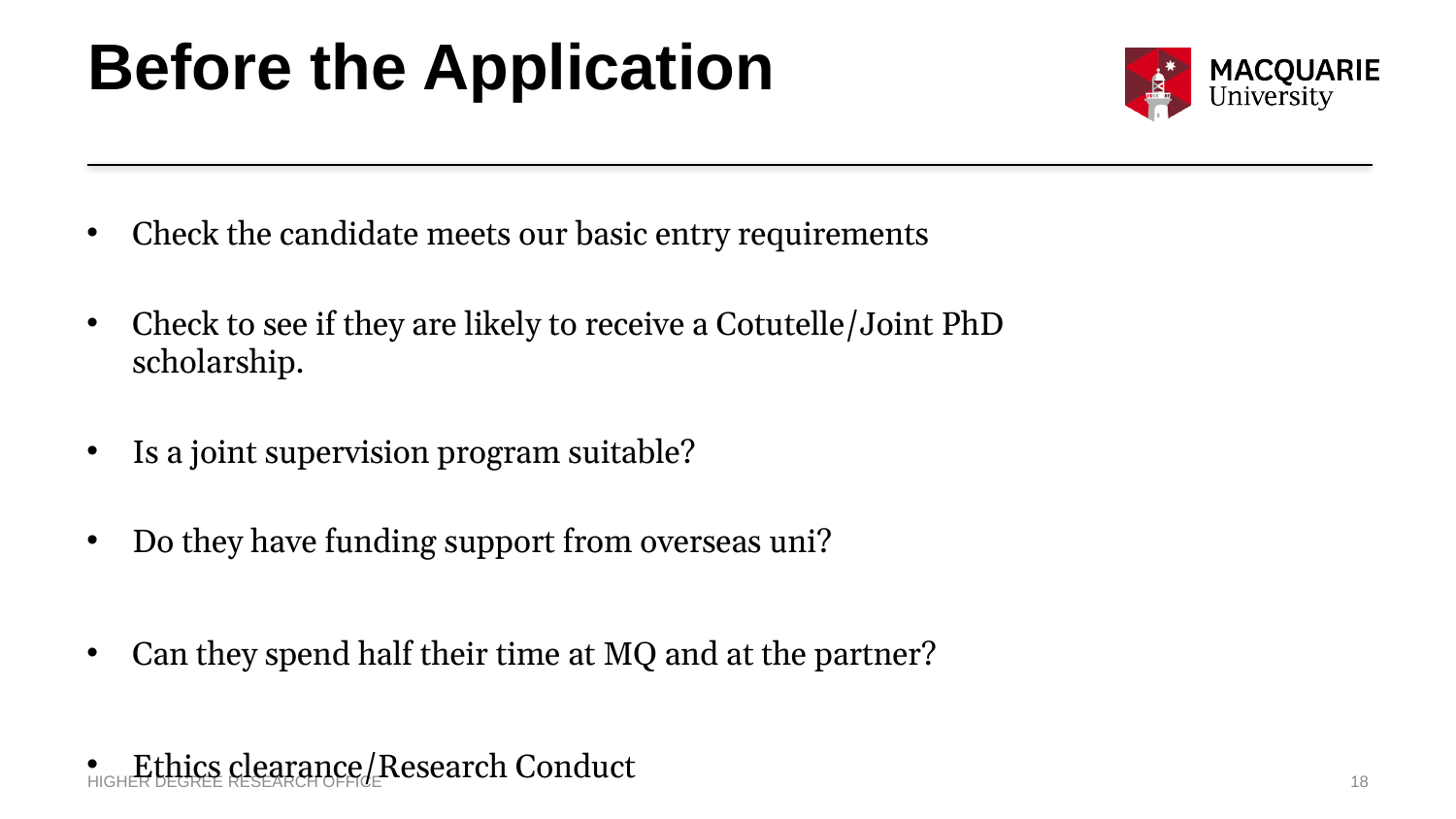

# Before the Application
Check the candidate meets our basic entry requirements

Check to see if they are likely to receive a Cotutelle/Joint PhD scholarship.

Is a joint supervision program suitable?

Do they have funding support from overseas uni?

Can they spend half their time at MQ and at the partner?

Ethics clearance/Research Conduct

HIGHER DEGREE RESEARCH OFFICE
18